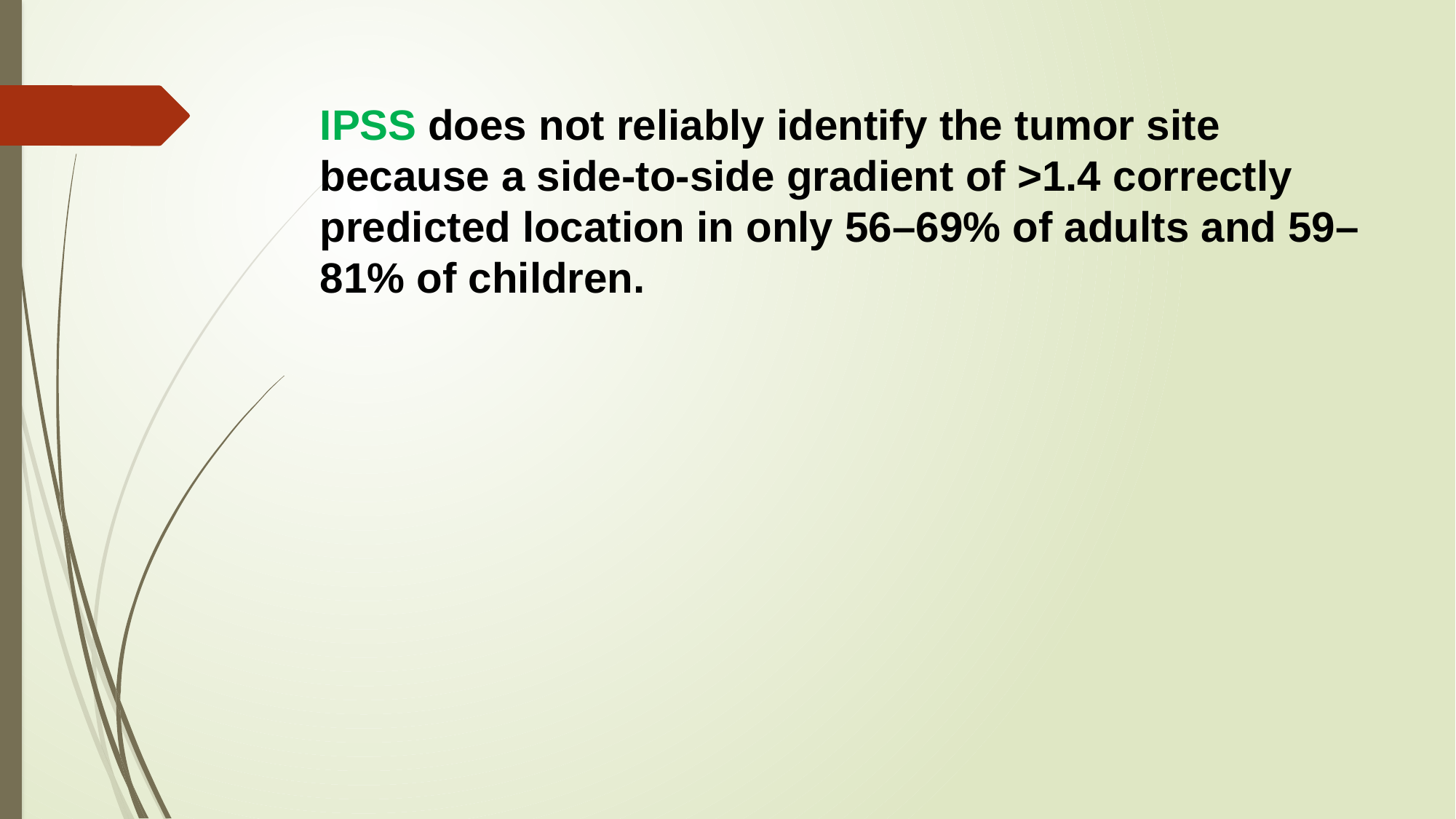

IPSS does not reliably identify the tumor site because a side-to-side gradient of >1.4 correctly predicted location in only 56–69% of adults and 59–81% of children.